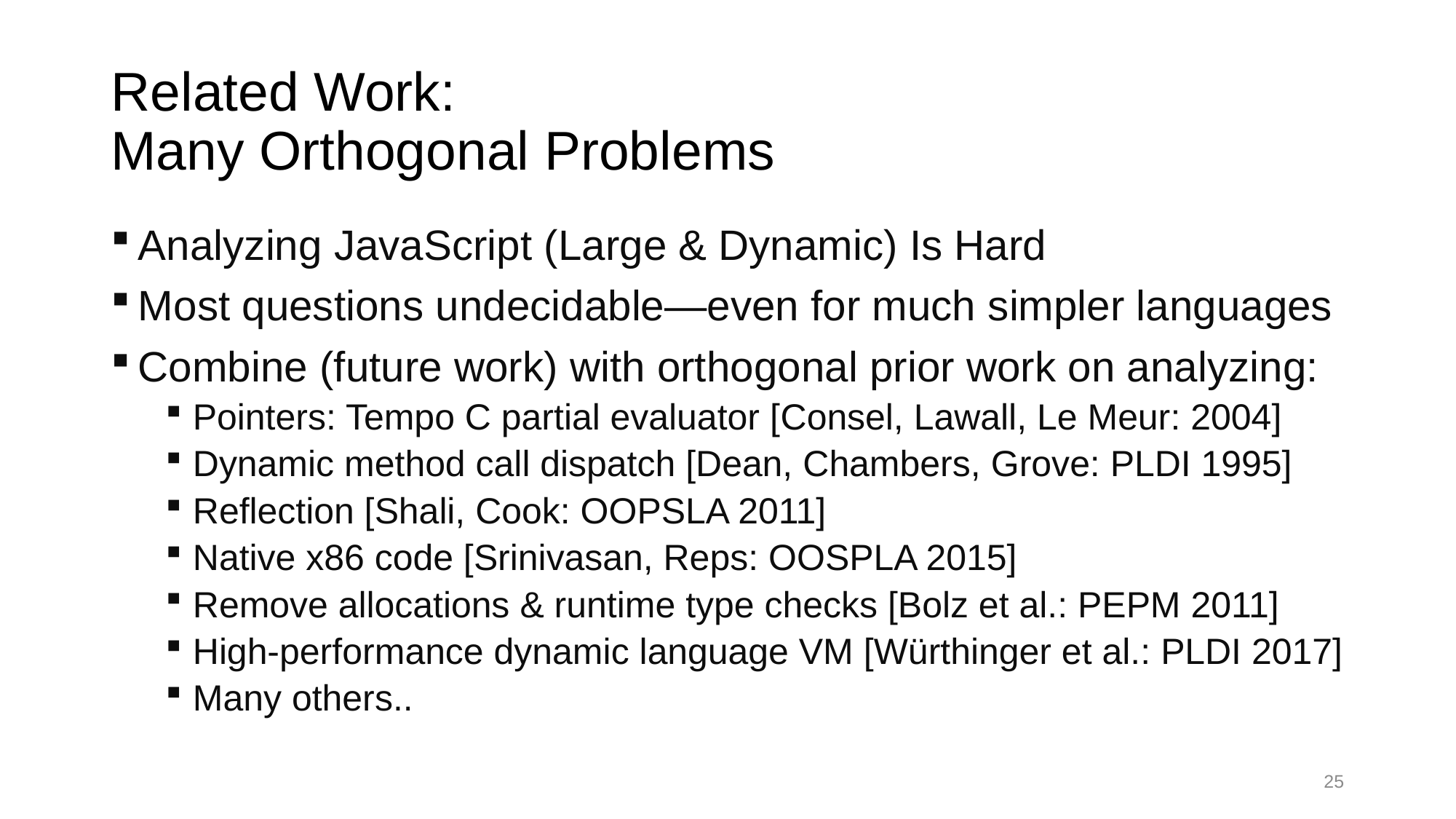

# Related Work: Many Orthogonal Problems
Analyzing JavaScript (Large & Dynamic) Is Hard
Most questions undecidable—even for much simpler languages
Combine (future work) with orthogonal prior work on analyzing:
Pointers: Tempo C partial evaluator [Consel, Lawall, Le Meur: 2004]
Dynamic method call dispatch [Dean, Chambers, Grove: PLDI 1995]
Reflection [Shali, Cook: OOPSLA 2011]
Native x86 code [Srinivasan, Reps: OOSPLA 2015]
Remove allocations & runtime type checks [Bolz et al.: PEPM 2011]
High-performance dynamic language VM [Würthinger et al.: PLDI 2017]
Many others..